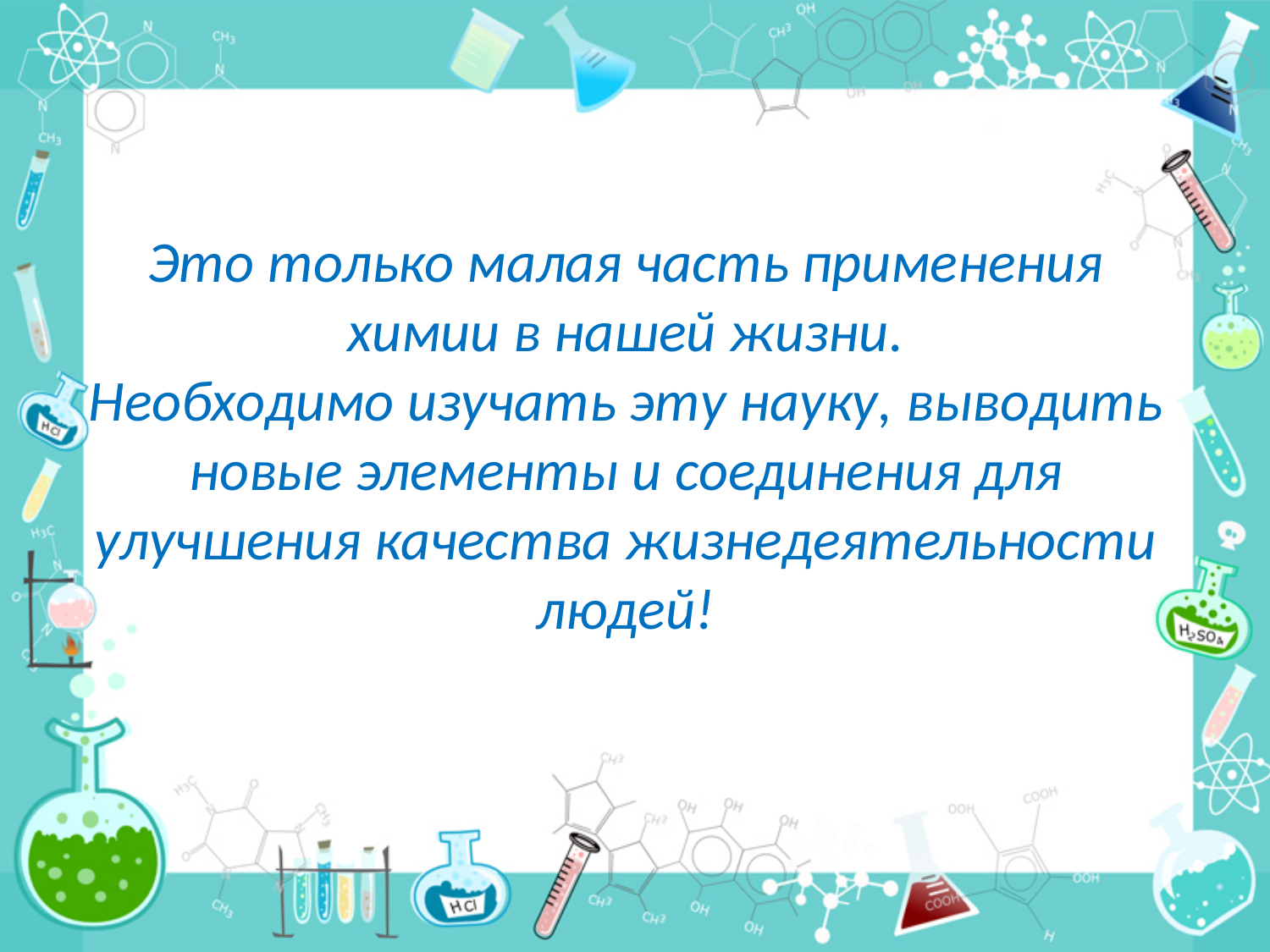

# Это только малая часть применения химии в нашей жизни. Необходимо изучать эту науку, выводить новые элементы и соединения для улучшения качества жизнедеятельности людей!